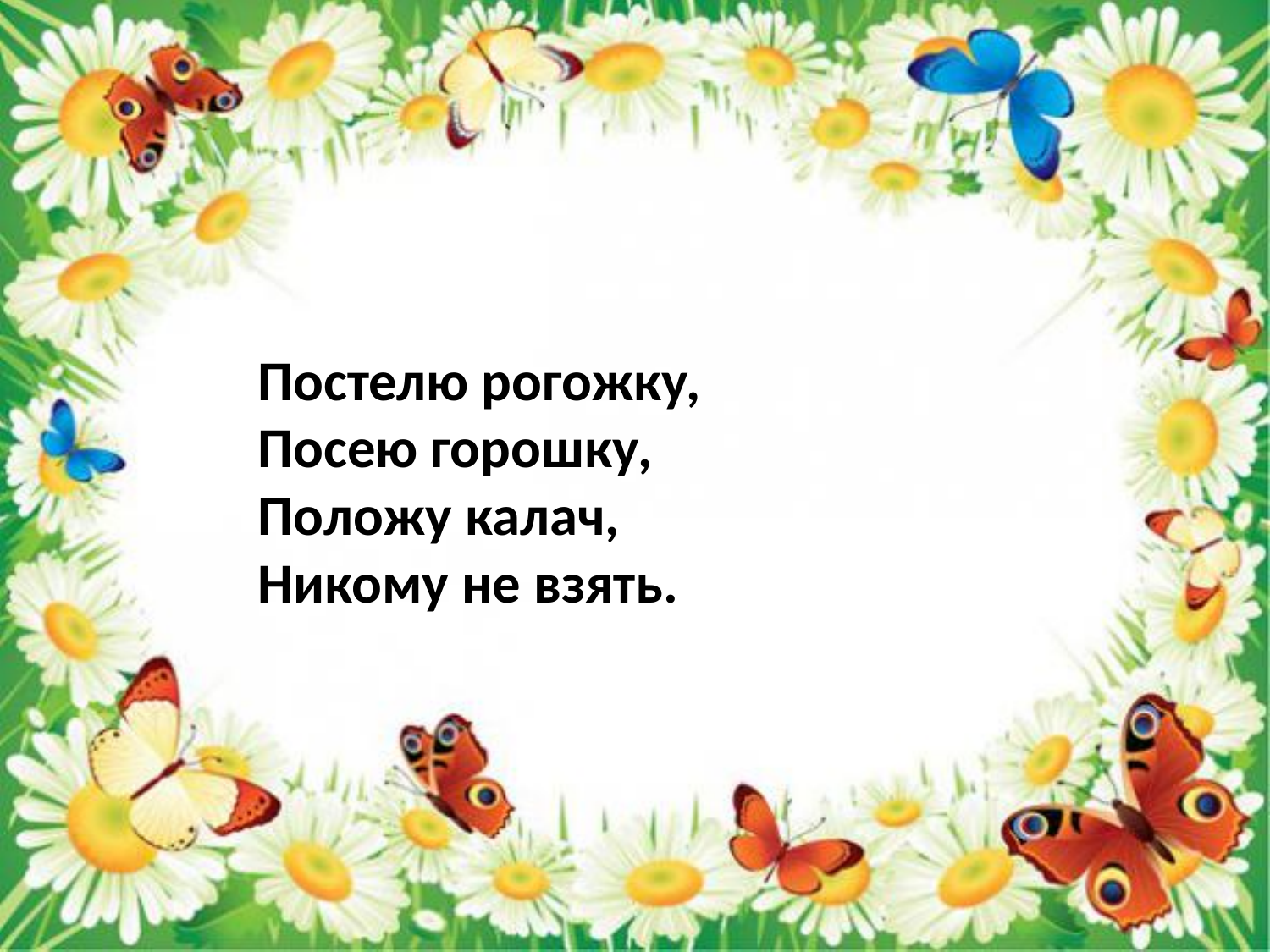

Постелю рогожку,
Посею горошку,
Положу калач,
Никому не взять.